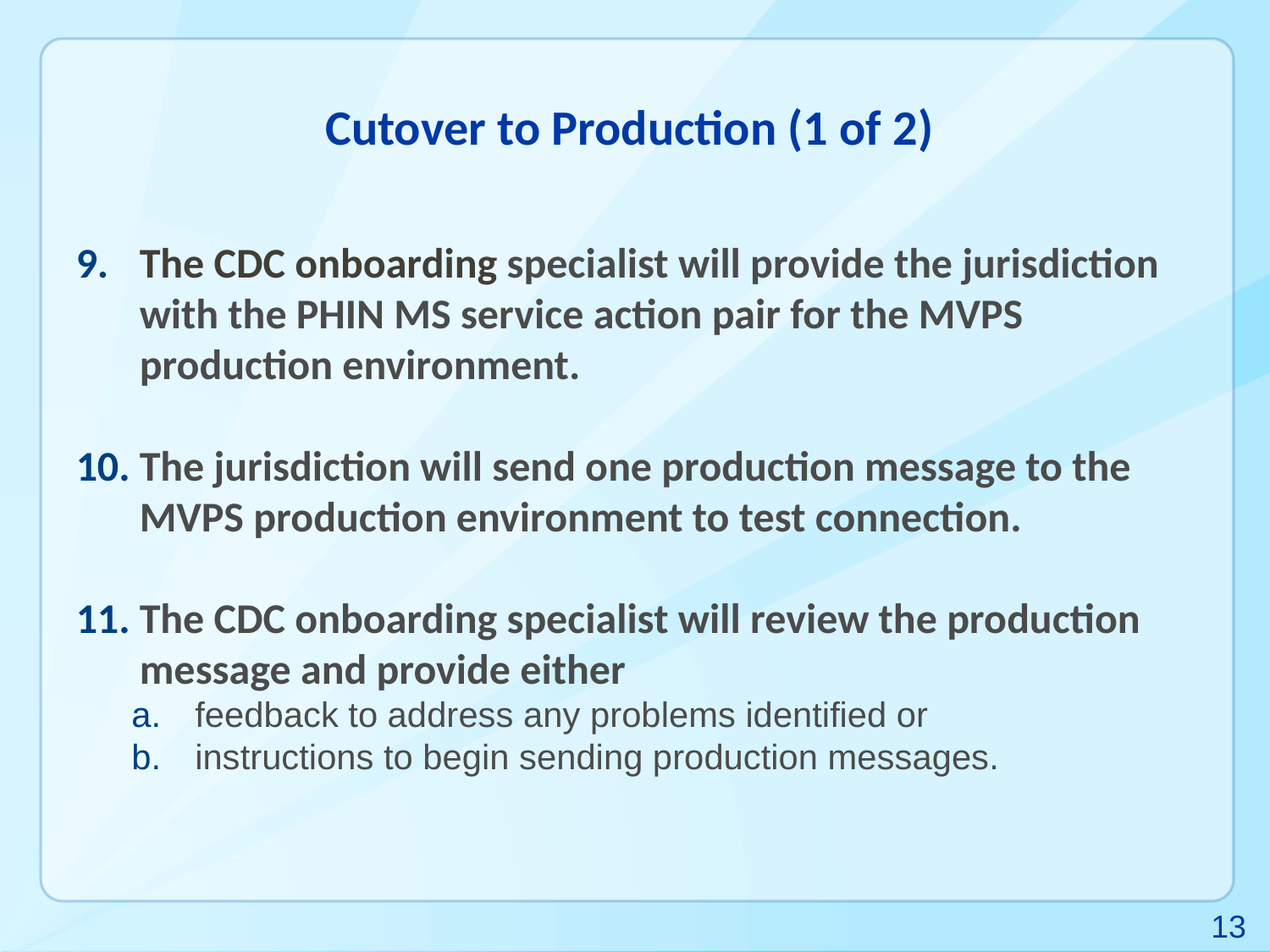

# Cutover to Production (1 of 2)
The CDC onboarding specialist will provide the jurisdiction with the PHIN MS service action pair for the MVPS production environment.

The jurisdiction will send one production message to the MVPS production environment to test connection.

The CDC onboarding specialist will review the production message and provide either
feedback to address any problems identified or
instructions to begin sending production messages.